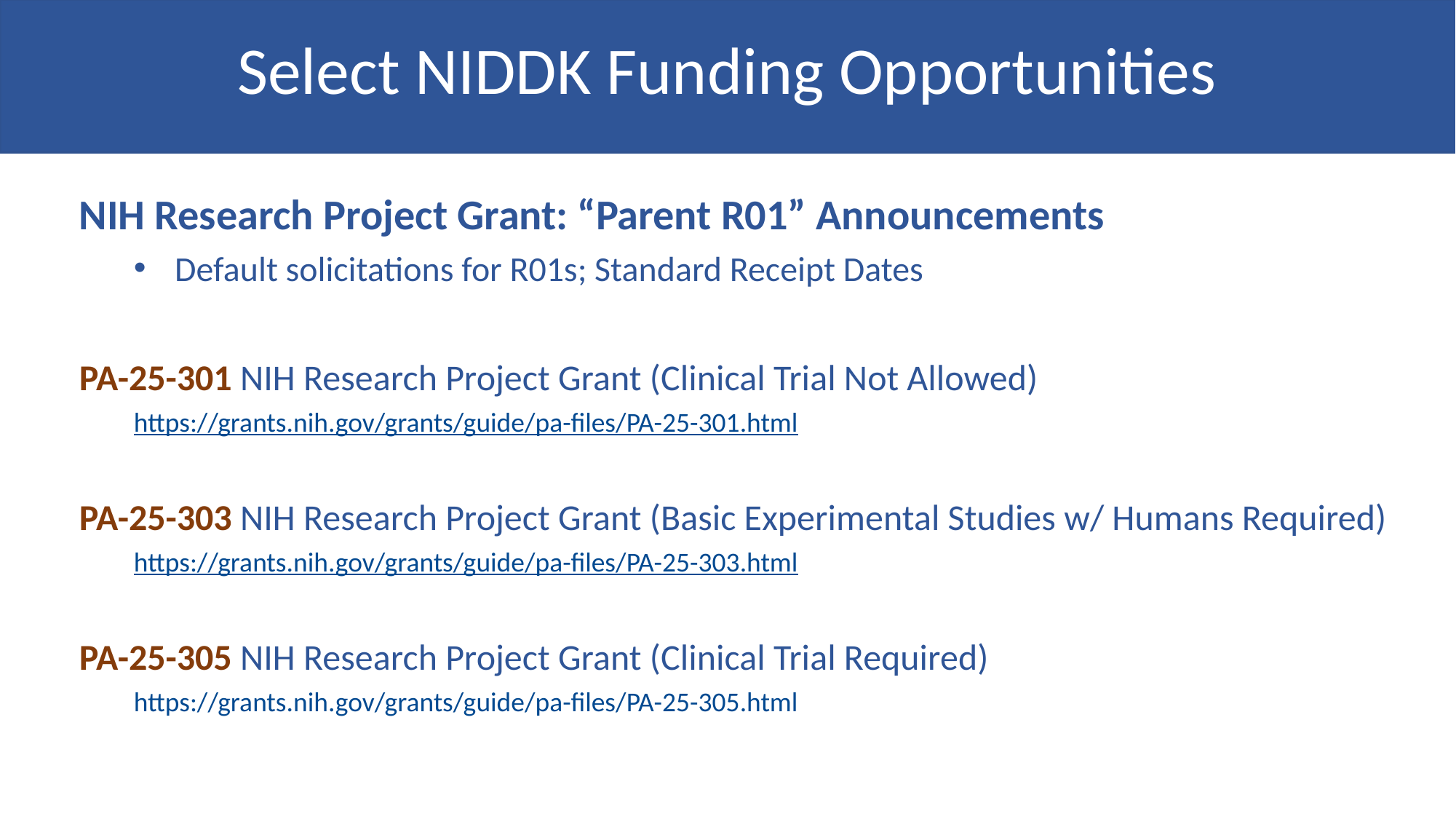

# Select NIDDK Funding Opportunities

NIH Research Project Grant: “Parent R01” Announcements
Default solicitations for R01s; Standard Receipt Dates

PA-25-301 NIH Research Project Grant (Clinical Trial Not Allowed)
https://grants.nih.gov/grants/guide/pa-files/PA-25-301.html

PA-25-303 NIH Research Project Grant (Basic Experimental Studies w/ Humans Required)
https://grants.nih.gov/grants/guide/pa-files/PA-25-303.html

PA-25-305 NIH Research Project Grant (Clinical Trial Required)
https://grants.nih.gov/grants/guide/pa-files/PA-25-305.html